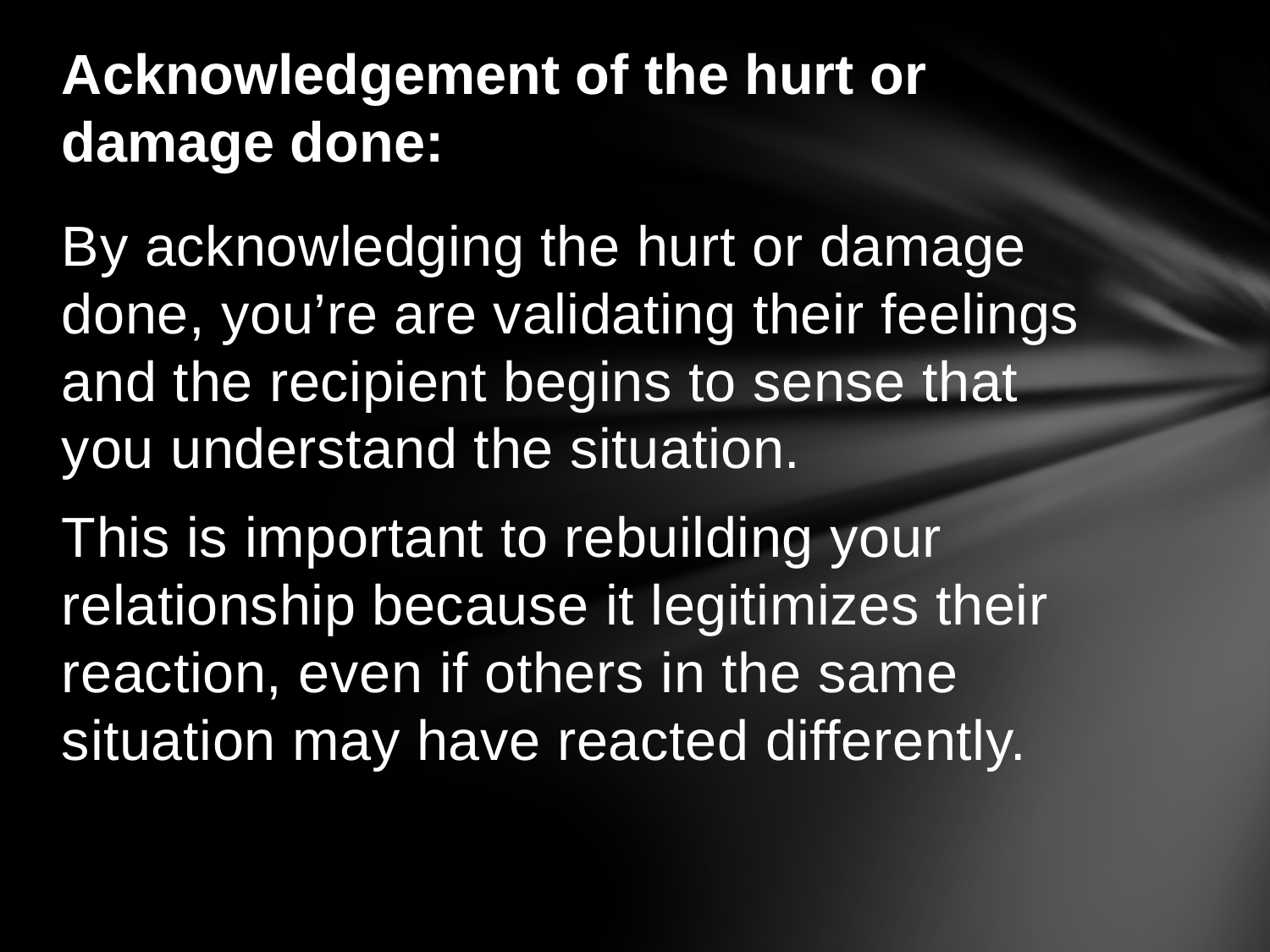

# Acknowledgement of the hurt or damage done:
By acknowledging the hurt or damage done, you’re are validating their feelings and the recipient begins to sense that you understand the situation.
This is important to rebuilding your relationship because it legitimizes their reaction, even if others in the same situation may have reacted differently.